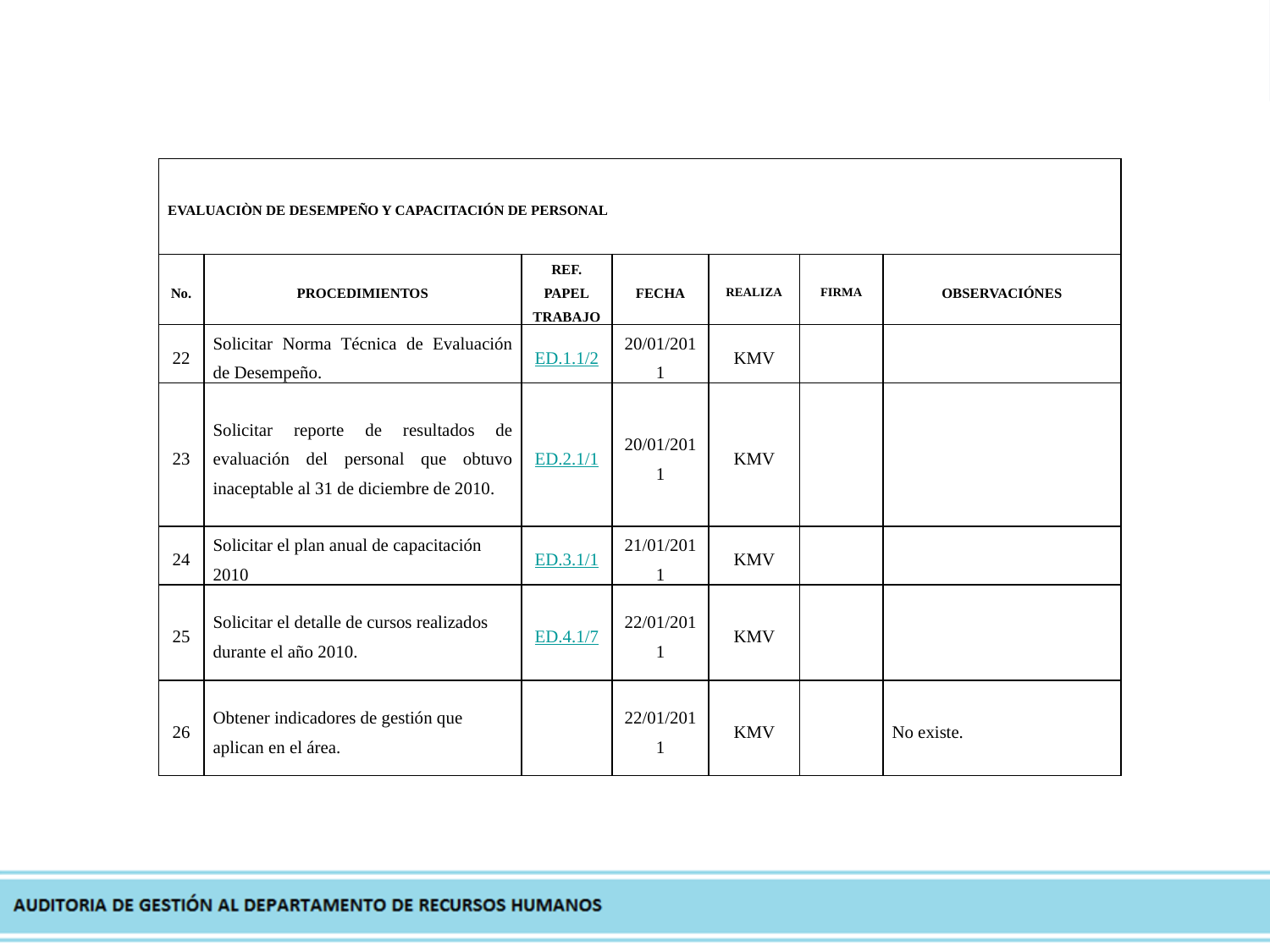

| EVALUACIÒN DE DESEMPEÑO Y CAPACITACIÓN DE PERSONAL |  |  |  |  |  |  |
| --- | --- | --- | --- | --- | --- | --- |
| No. | PROCEDIMIENTOS | REF. PAPEL TRABAJO | FECHA | REALIZA | FIRMA | OBSERVACIÓNES |
| 22 | Solicitar Norma Técnica de Evaluación de Desempeño. | ED.1.1/2 | 20/01/2011 | KMV |  |  |
| 23 | Solicitar reporte de resultados de evaluación del personal que obtuvo inaceptable al 31 de diciembre de 2010. | ED.2.1/1 | 20/01/2011 | KMV |  |  |
| 24 | Solicitar el plan anual de capacitación 2010 | ED.3.1/1 | 21/01/2011 | KMV |  |  |
| 25 | Solicitar el detalle de cursos realizados durante el año 2010. | ED.4.1/7 | 22/01/2011 | KMV |  |  |
| 26 | Obtener indicadores de gestión que aplican en el área. |  | 22/01/2011 | KMV |  | No existe. |